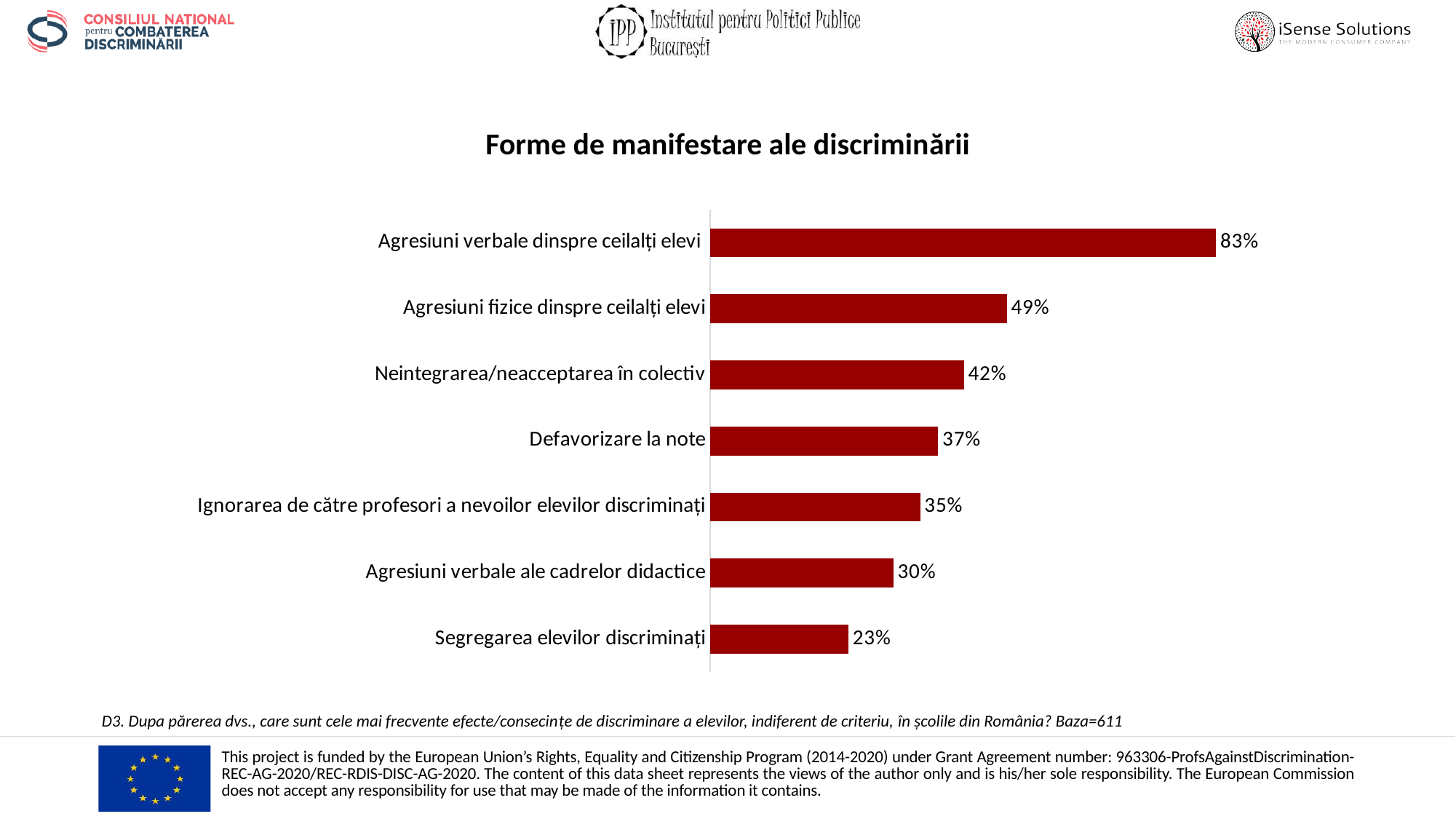

Forme de manifestare ale discriminării

### Chart

| Category | Total |
|---|---|
| Agresiuni verbale dinspre ceilalți elevi  | 0.8314238952536824 |
| Agresiuni fizice dinspre ceilalți elevi | 0.48772504091653024 |
| Neintegrarea/neacceptarea în colectiv | 0.41734860883797054 |
| Defavorizare la note | 0.37479541734860883 |
| Ignorarea de către profesori a nevoilor elevilor discriminați | 0.3453355155482815 |
| Agresiuni verbale ale cadrelor didactice | 0.3011456628477905 |
| Segregarea elevilor discriminați | 0.22749590834697217 |
D3. Dupa părerea dvs., care sunt cele mai frecvente efecte/consecințe de discriminare a elevilor, indiferent de criteriu, în școlile din România? Baza=611